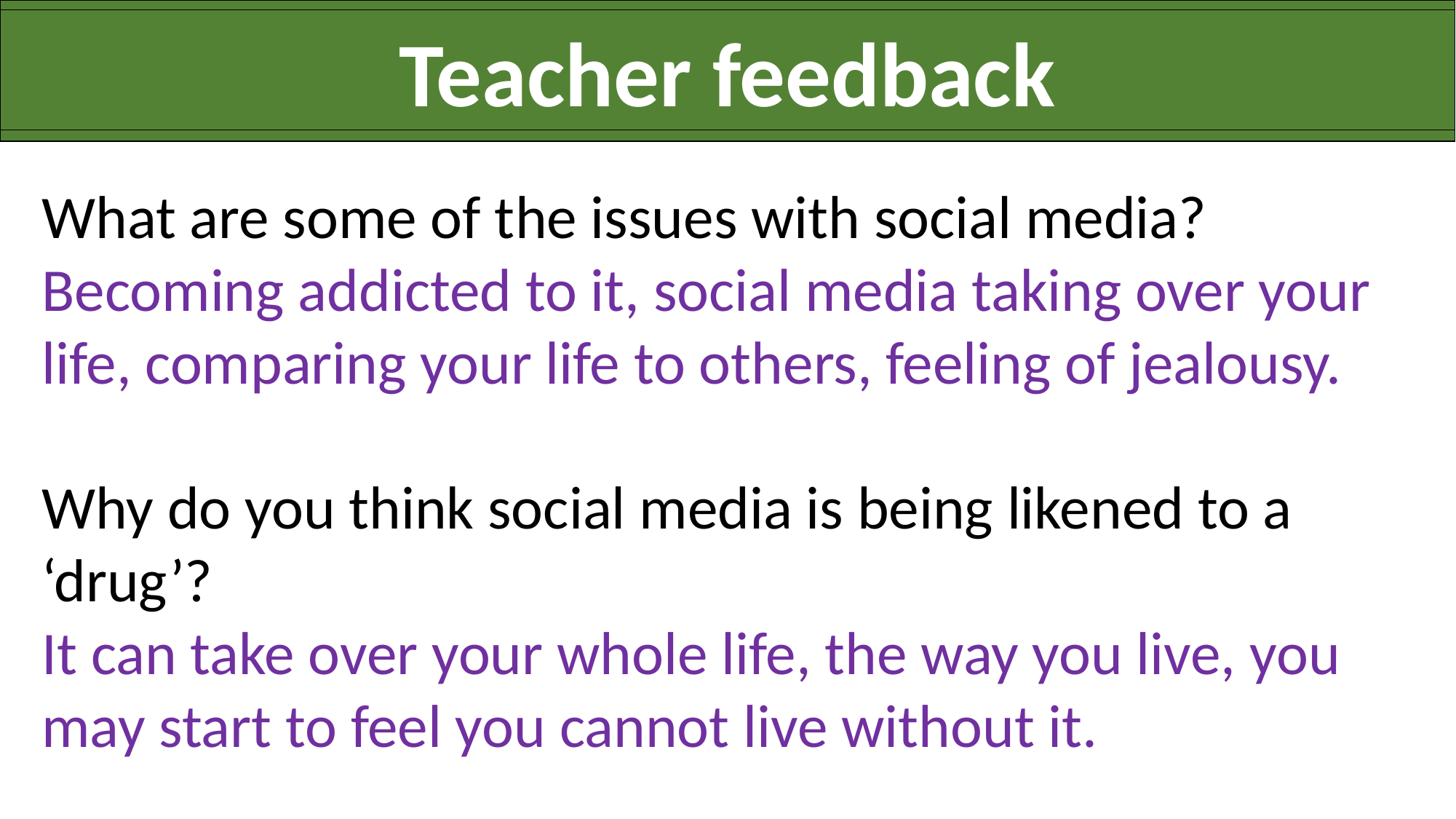

Teacher feedback
What are some of the issues with social media?
Becoming addicted to it, social media taking over your life, comparing your life to others, feeling of jealousy.

Why do you think social media is being likened to a ‘drug’?
It can take over your whole life, the way you live, you may start to feel you cannot live without it.